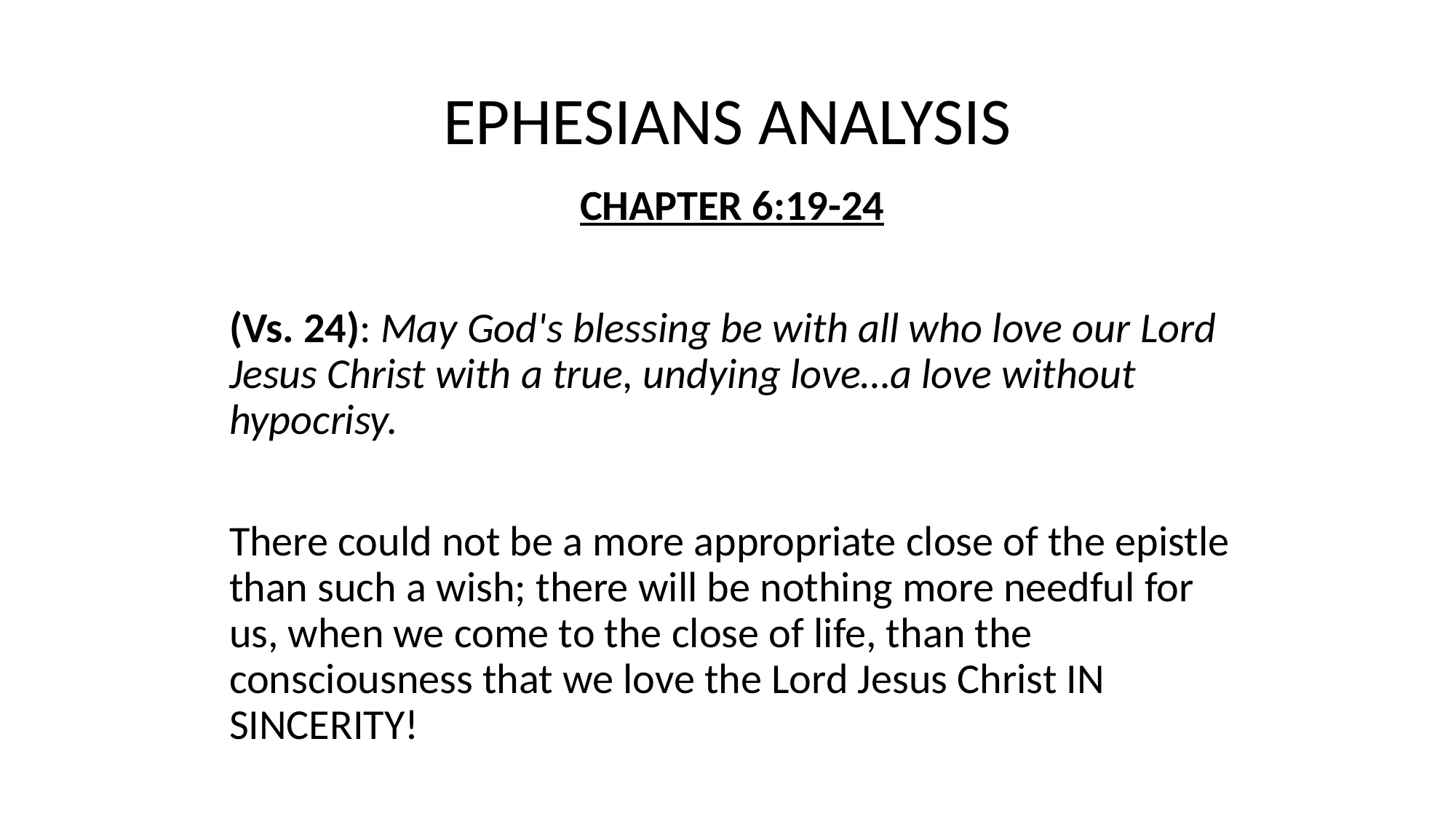

# EPHESIANS ANALYSIS
CHAPTER 6:19-24

(Vs. 24): May God's blessing be with all who love our Lord Jesus Christ with a true, undying love…a love without hypocrisy.

There could not be a more appropriate close of the epistle than such a wish; there will be nothing more needful for us, when we come to the close of life, than the consciousness that we love the Lord Jesus Christ IN SINCERITY!